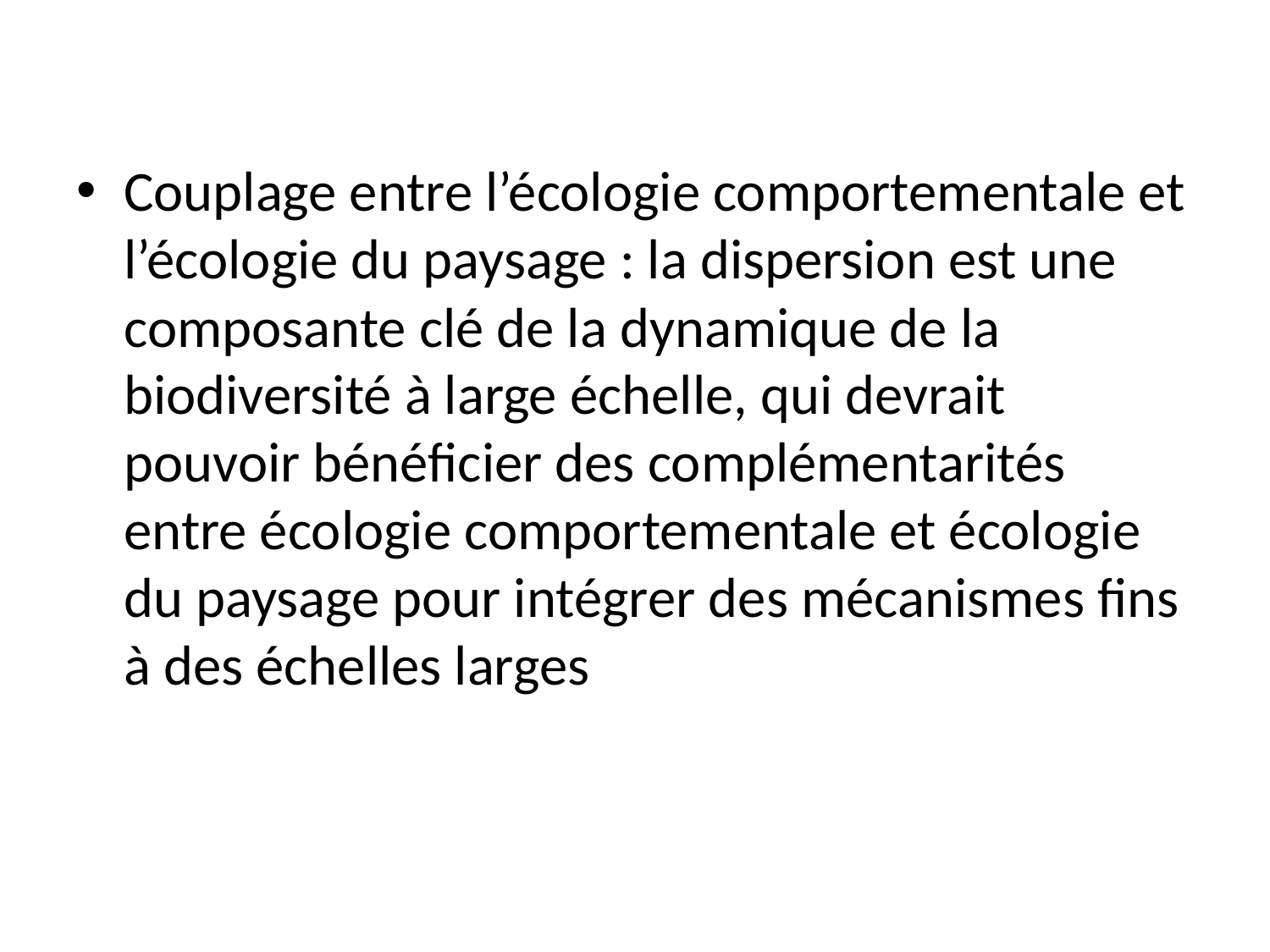

Couplage entre l’écologie comportementale et l’écologie du paysage : la dispersion est une composante clé de la dynamique de la biodiversité à large échelle, qui devrait pouvoir bénéficier des complémentarités entre écologie comportementale et écologie du paysage pour intégrer des mécanismes fins à des échelles larges